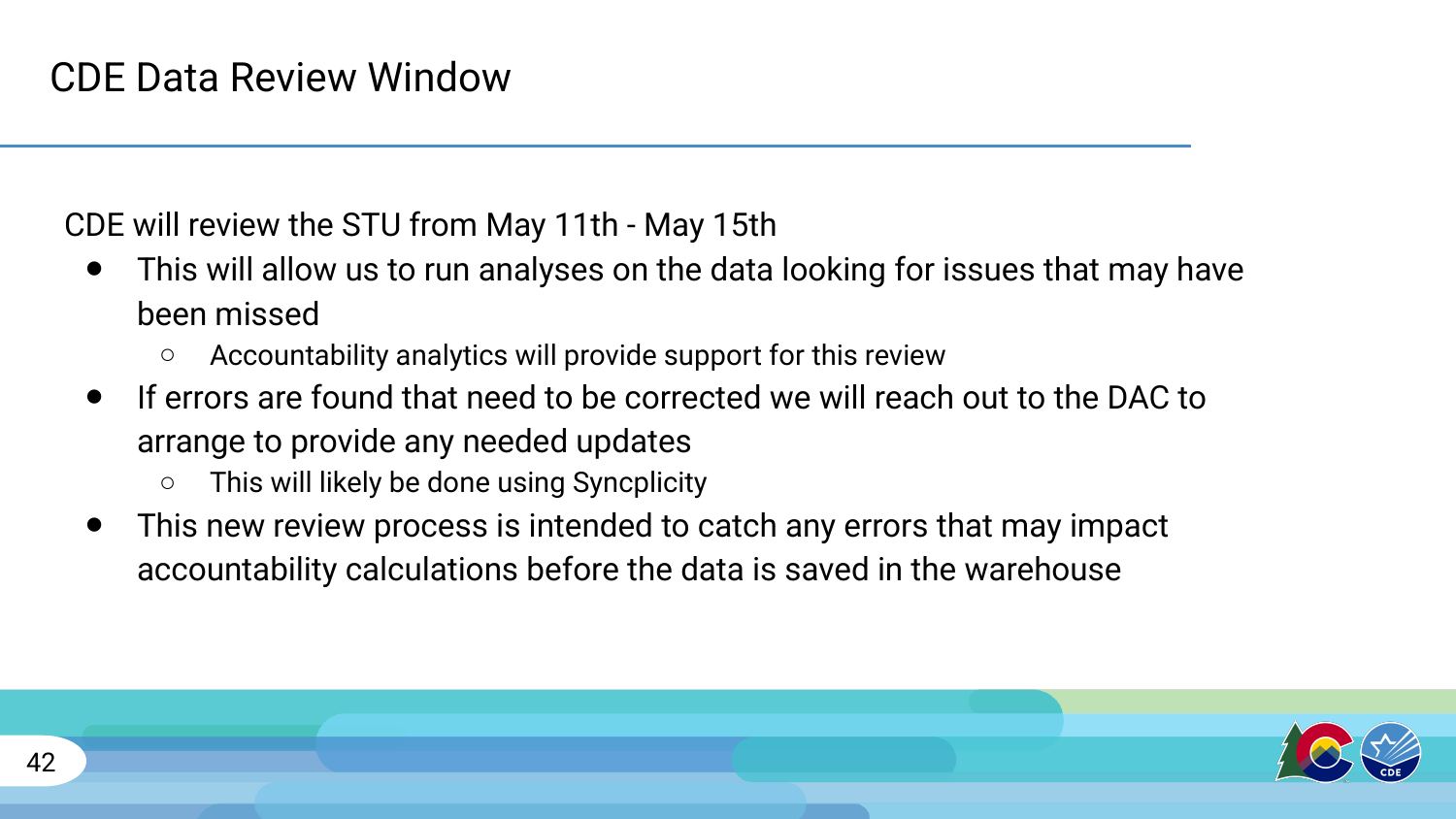

# CDE Data Review Window
CDE will review the STU from May 11th - May 15th
This will allow us to run analyses on the data looking for issues that may have been missed
Accountability analytics will provide support for this review
If errors are found that need to be corrected we will reach out to the DAC to arrange to provide any needed updates
This will likely be done using Syncplicity
This new review process is intended to catch any errors that may impact accountability calculations before the data is saved in the warehouse